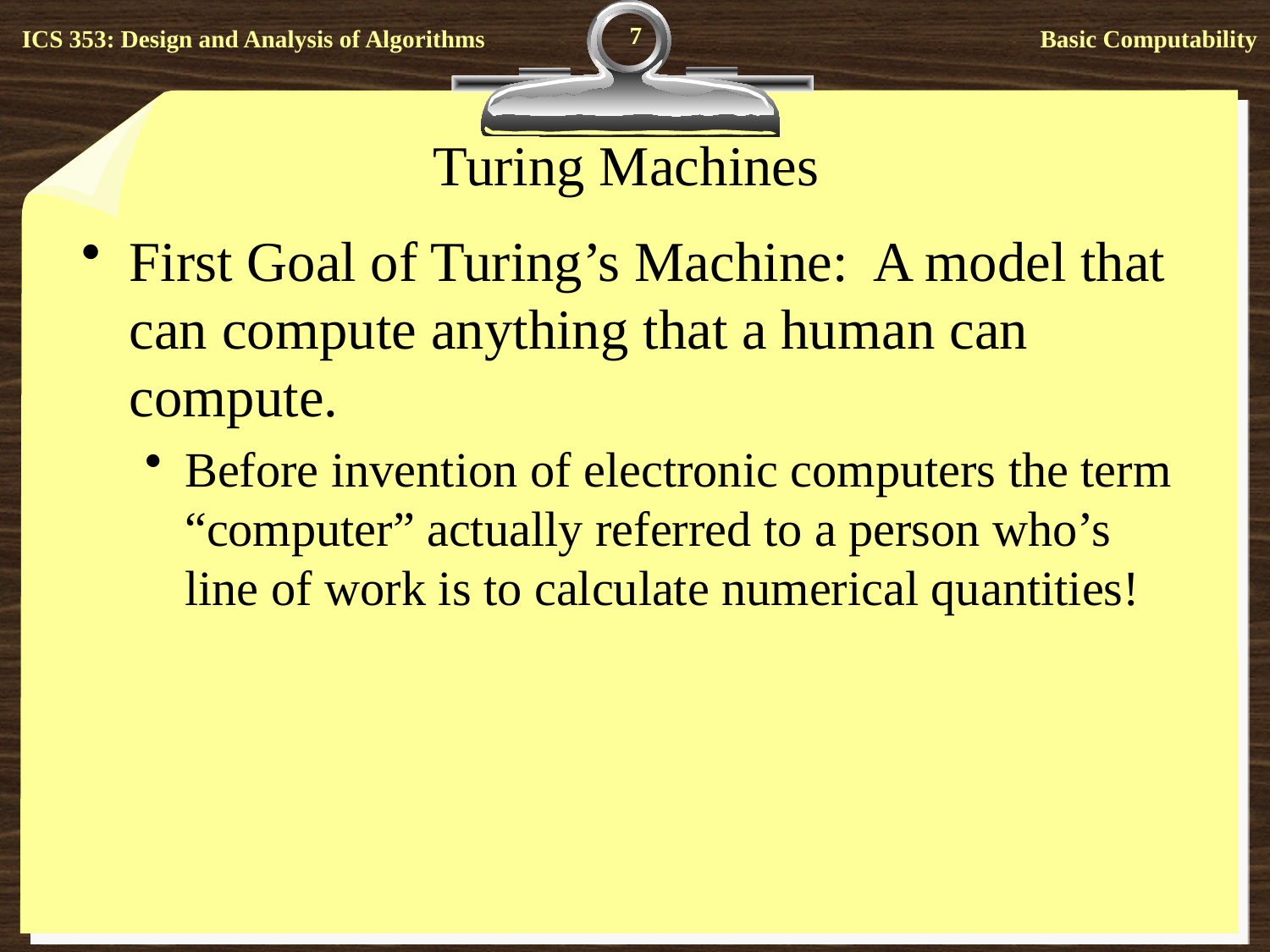

7
# Turing Machines
First Goal of Turing’s Machine:  A model that can compute anything that a human can compute.
Before invention of electronic computers the term “computer” actually referred to a person who’s line of work is to calculate numerical quantities!